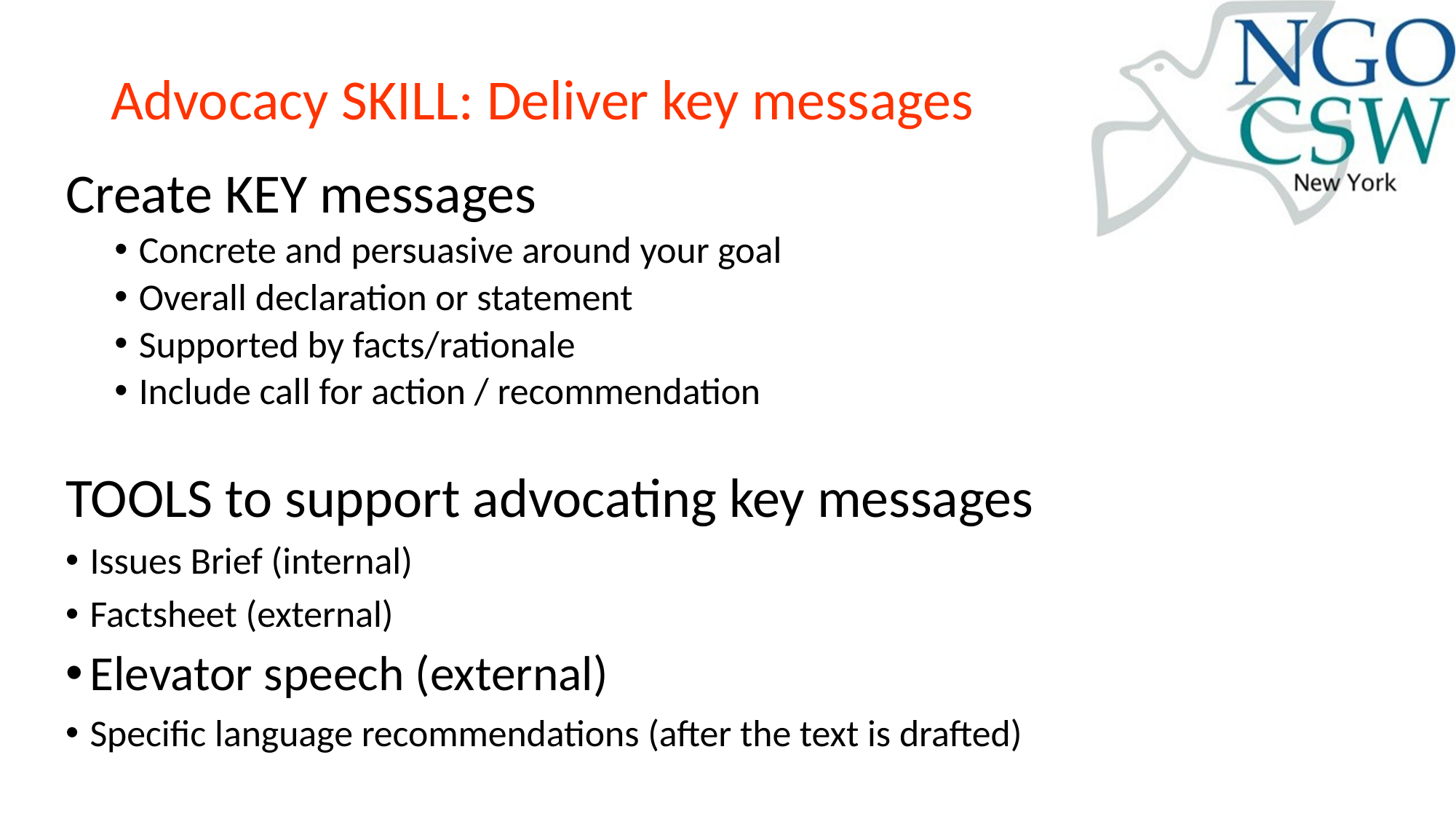

# Advocacy SKILL: Deliver key messages
Create KEY messages
Concrete and persuasive around your goal
Overall declaration or statement
Supported by facts/rationale
Include call for action / recommendation

TOOLS to support advocating key messages
Issues Brief (internal)
Factsheet (external)
Elevator speech (external)
Specific language recommendations (after the text is drafted)